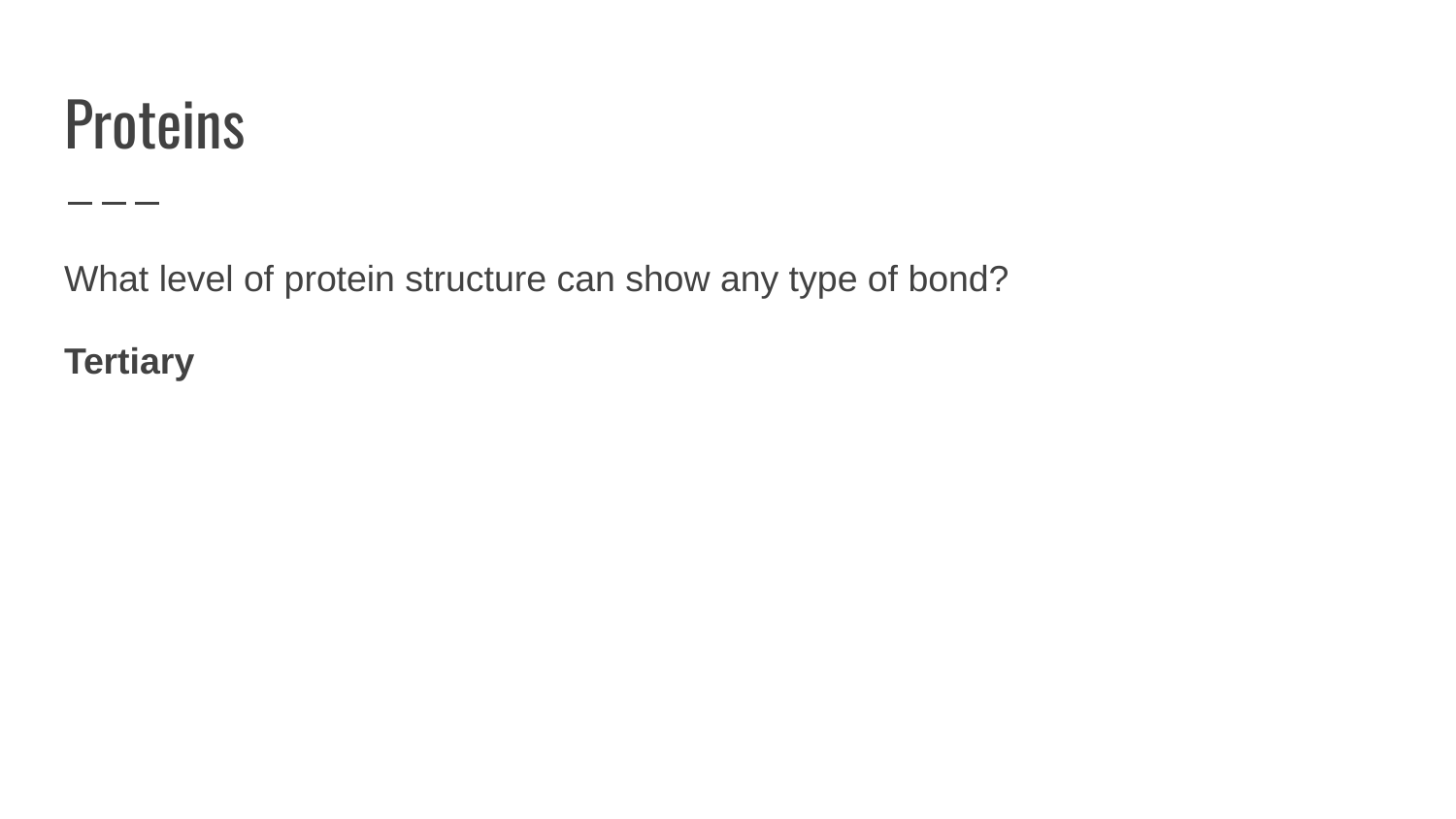

# Proteins
What level of protein structure can show any type of bond?
Tertiary